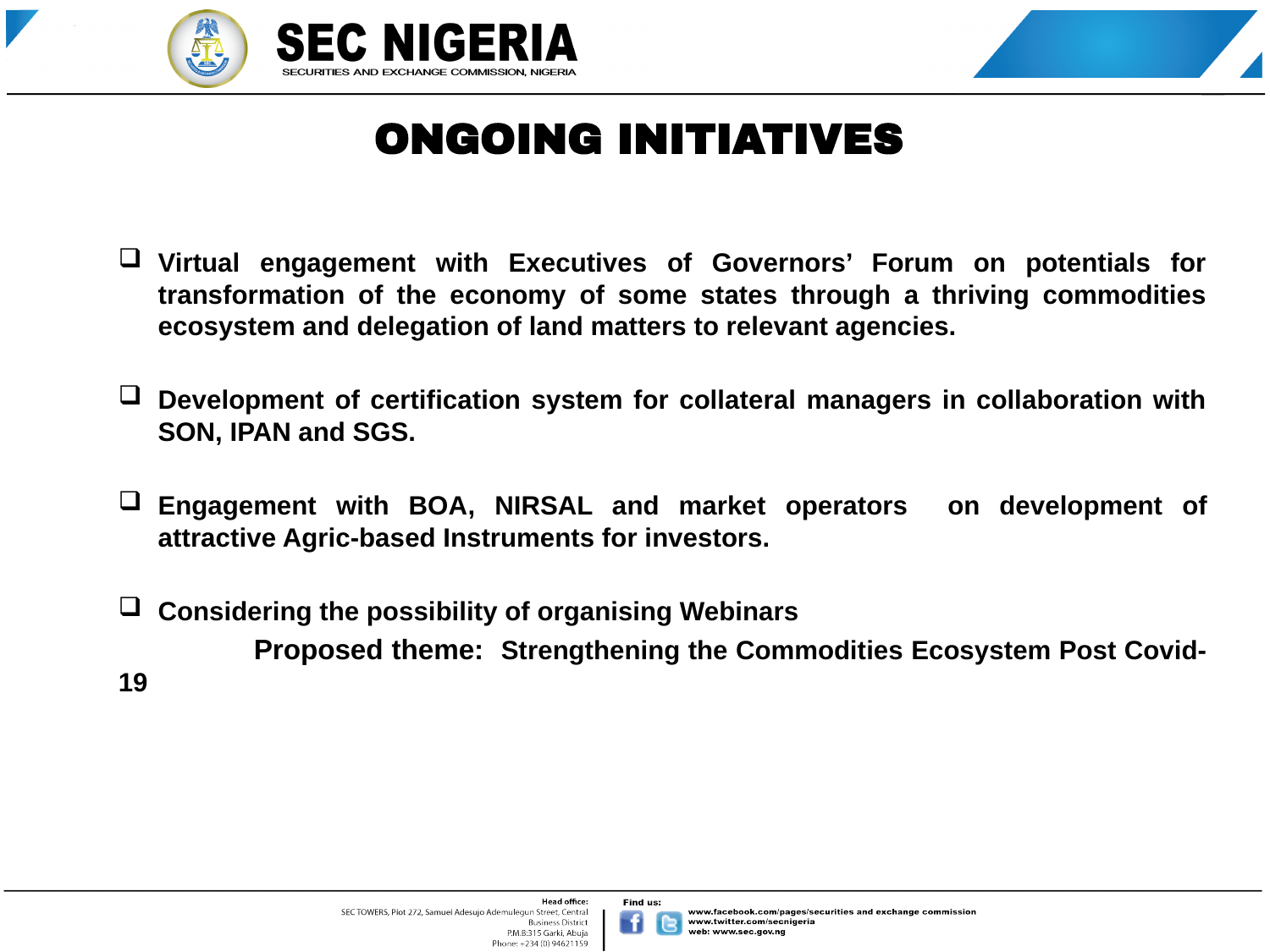

# ONGOING INITIATIVES

Virtual engagement with Executives of Governors’ Forum on potentials for transformation of the economy of some states through a thriving commodities ecosystem and delegation of land matters to relevant agencies.

Development of certification system for collateral managers in collaboration with SON, IPAN and SGS.

Engagement with BOA, NIRSAL and market operators  on development of attractive Agric-based Instruments for investors.

Considering the possibility of organising Webinars
	 Proposed theme: 	Strengthening the Commodities Ecosystem Post Covid-19